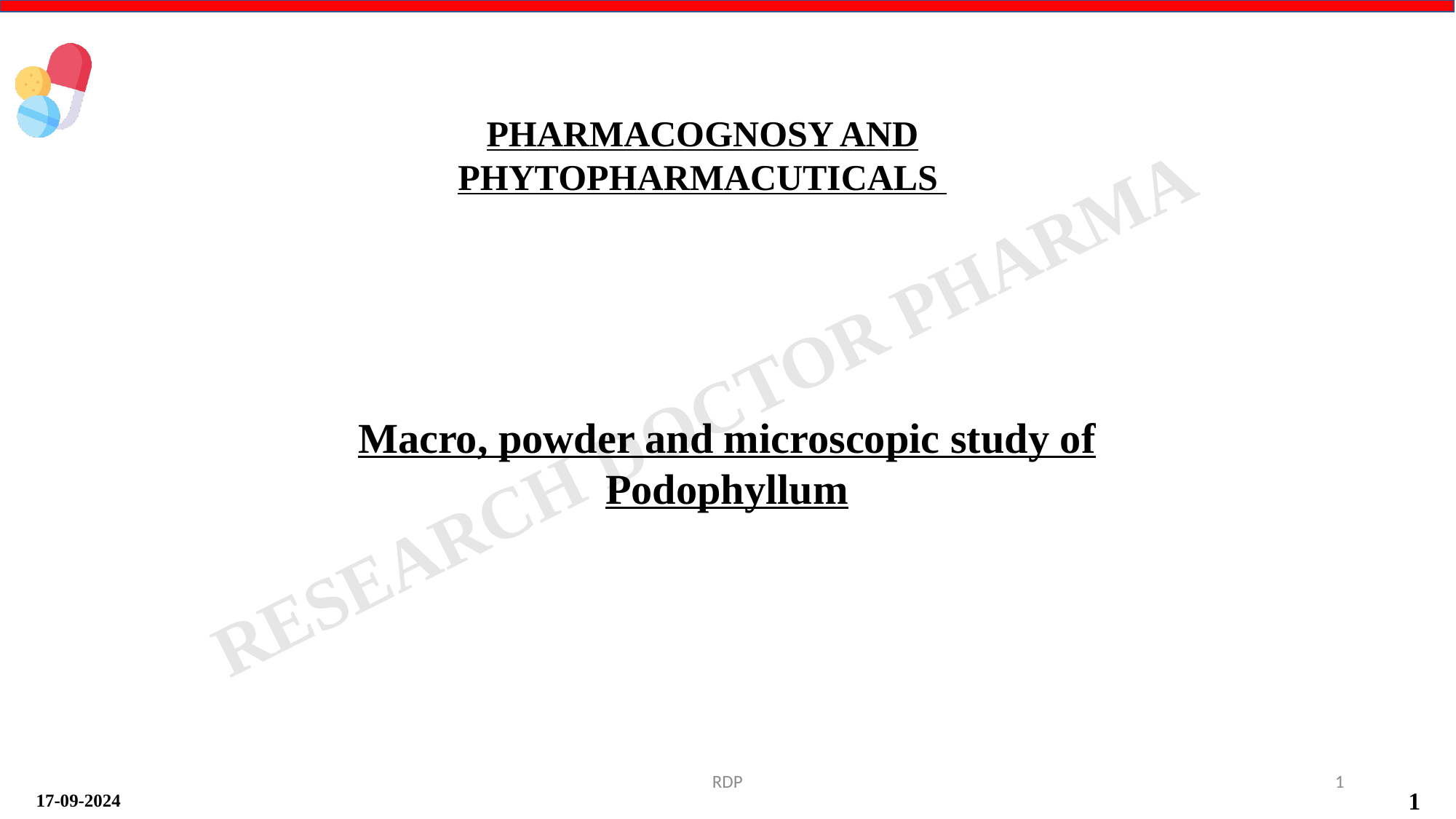

PHARMACOGNOSY AND PHYTOPHARMACUTICALS
Macro, powder and microscopic study of Podophyllum
RDP
1
17-09-2024
1